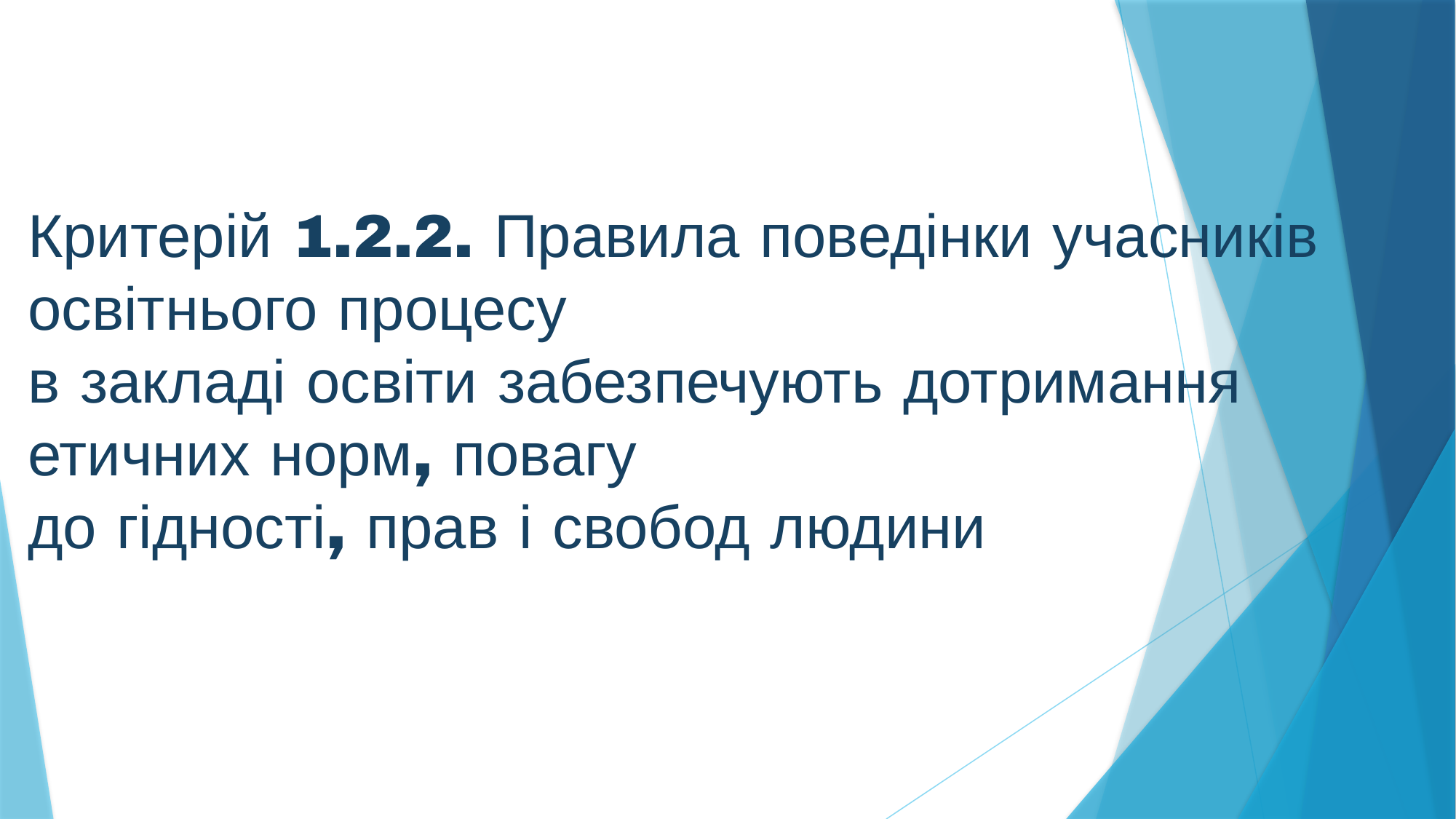

Критерій 1.2.2. Правила поведінки учасників освітнього процесу
в закладі освіти забезпечують дотримання етичних норм, повагу
до гідності, прав і свобод людини